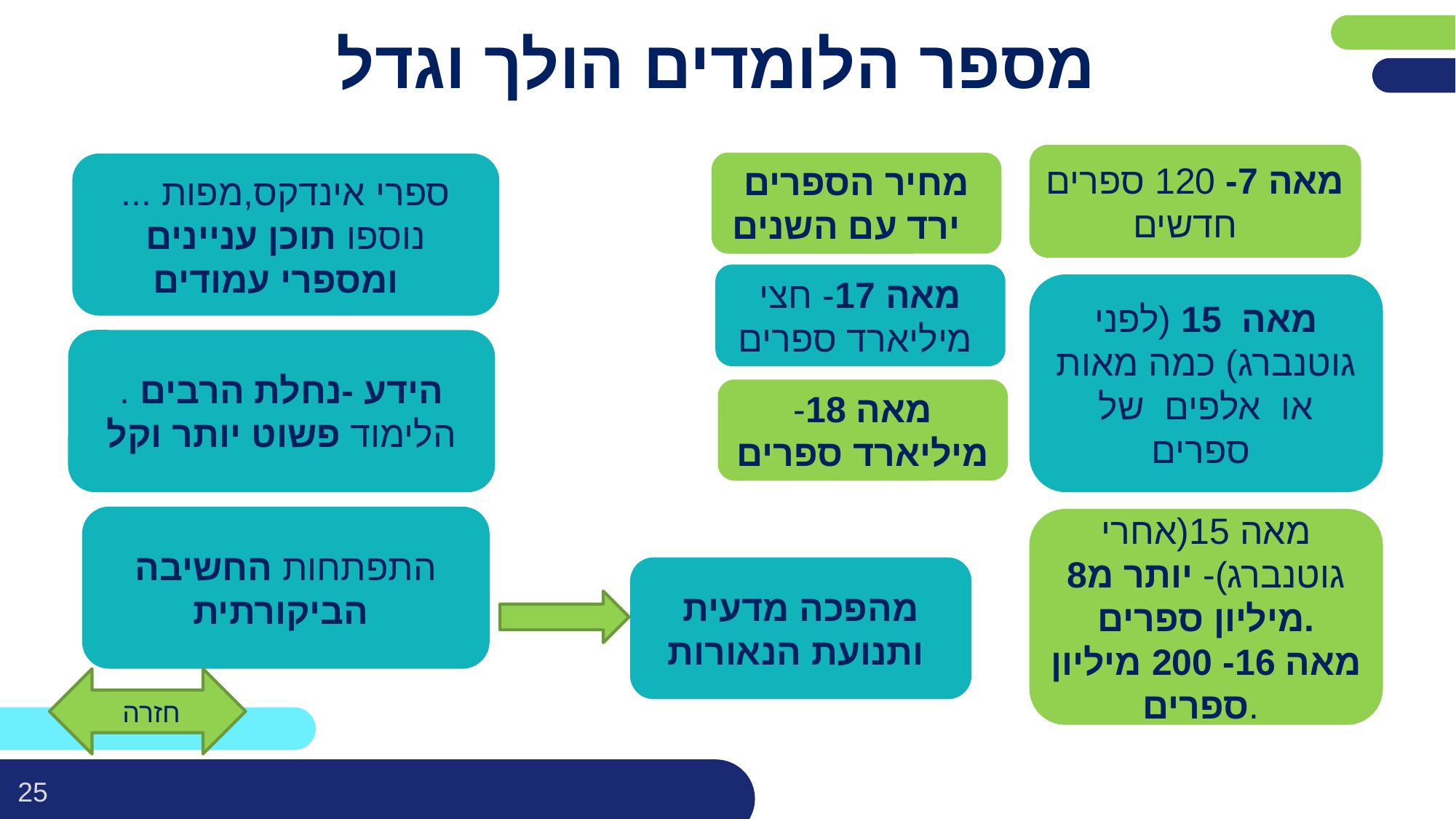

# מספר הלומדים הולך וגדל
מאה 7- 120 ספרים חדשים
מחיר הספרים ירד עם השנים
ספרי אינדקס,מפות ... נוספו תוכן עניינים ומספרי עמודים
מאה 17- חצי מיליארד ספרים
מאה  15 (לפני גוטנברג) כמה מאות או  אלפים  של ספרים
הידע -נחלת הרבים . הלימוד פשוט יותר וקל
מאה 18- מיליארד ספרים
התפתחות החשיבה הביקורתית
מאה 15(אחרי גוטנברג)- יותר מ8 מיליון ספרים.
מאה 16- 200 מיליון ספרים.

מהפכה מדעית ותנועת הנאורות
חזרה